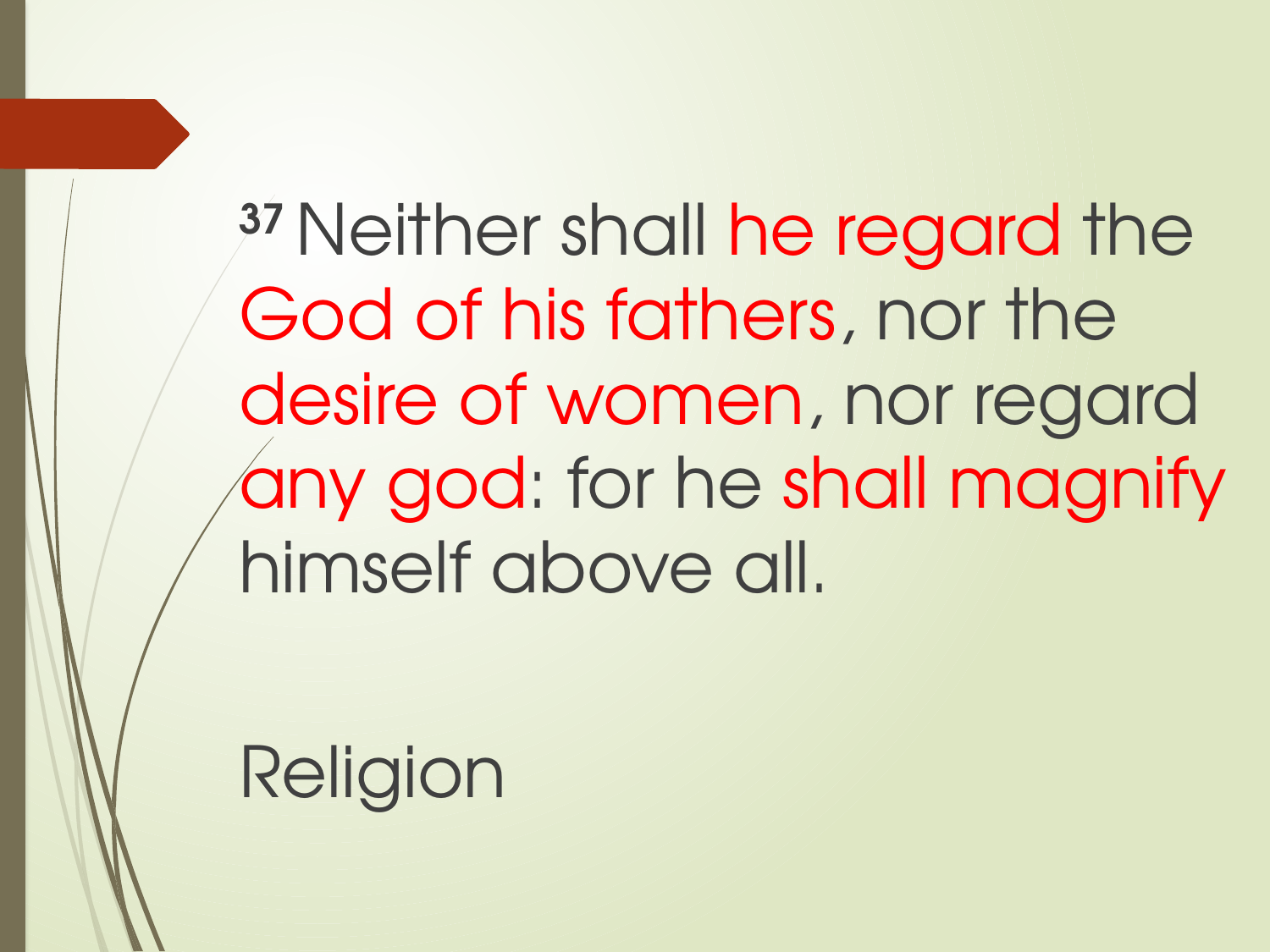

37 Neither shall he regard the God of his fathers, nor the desire of women, nor regard any god: for he shall magnify himself above all.

Religion